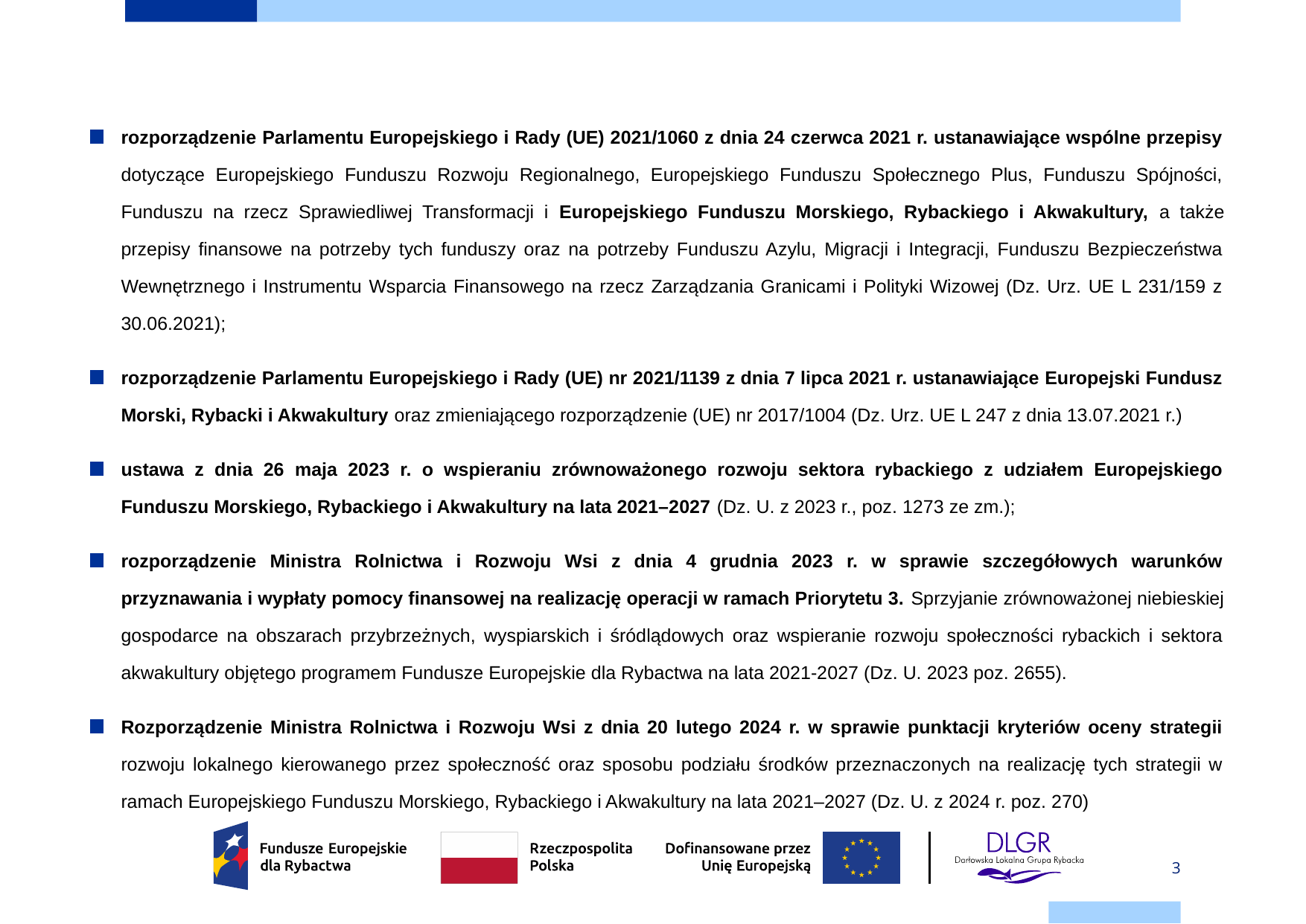

# Podstawy prawne - LSR
rozporządzenie Parlamentu Europejskiego i Rady (UE) 2021/1060 z dnia 24 czerwca 2021 r. ustanawiające wspólne przepisy dotyczące Europejskiego Funduszu Rozwoju Regionalnego, Europejskiego Funduszu Społecznego Plus, Funduszu Spójności, Funduszu na rzecz Sprawiedliwej Transformacji i Europejskiego Funduszu Morskiego, Rybackiego i Akwakultury, a także przepisy finansowe na potrzeby tych funduszy oraz na potrzeby Funduszu Azylu, Migracji i Integracji, Funduszu Bezpieczeństwa Wewnętrznego i Instrumentu Wsparcia Finansowego na rzecz Zarządzania Granicami i Polityki Wizowej (Dz. Urz. UE L 231/159 z 30.06.2021);
rozporządzenie Parlamentu Europejskiego i Rady (UE) nr 2021/1139 z dnia 7 lipca 2021 r. ustanawiające Europejski Fundusz Morski, Rybacki i Akwakultury oraz zmieniającego rozporządzenie (UE) nr 2017/1004 (Dz. Urz. UE L 247 z dnia 13.07.2021 r.)
ustawa z dnia 26 maja 2023 r. o wspieraniu zrównoważonego rozwoju sektora rybackiego z udziałem Europejskiego Funduszu Morskiego, Rybackiego i Akwakultury na lata 2021–2027 (Dz. U. z 2023 r., poz. 1273 ze zm.);
rozporządzenie Ministra Rolnictwa i Rozwoju Wsi z dnia 4 grudnia 2023 r. w sprawie szczegółowych warunków przyznawania i wypłaty pomocy finansowej na realizację operacji w ramach Priorytetu 3. Sprzyjanie zrównoważonej niebieskiej gospodarce na obszarach przybrzeżnych, wyspiarskich i śródlądowych oraz wspieranie rozwoju społeczności rybackich i sektora akwakultury objętego programem Fundusze Europejskie dla Rybactwa na lata 2021-2027 (Dz. U. 2023 poz. 2655).
Rozporządzenie Ministra Rolnictwa i Rozwoju Wsi z dnia 20 lutego 2024 r. w sprawie punktacji kryteriów oceny strategii rozwoju lokalnego kierowanego przez społeczność oraz sposobu podziału środków przeznaczonych na realizację tych strategii w ramach Europejskiego Funduszu Morskiego, Rybackiego i Akwakultury na lata 2021–2027 (Dz. U. z 2024 r. poz. 270)

3